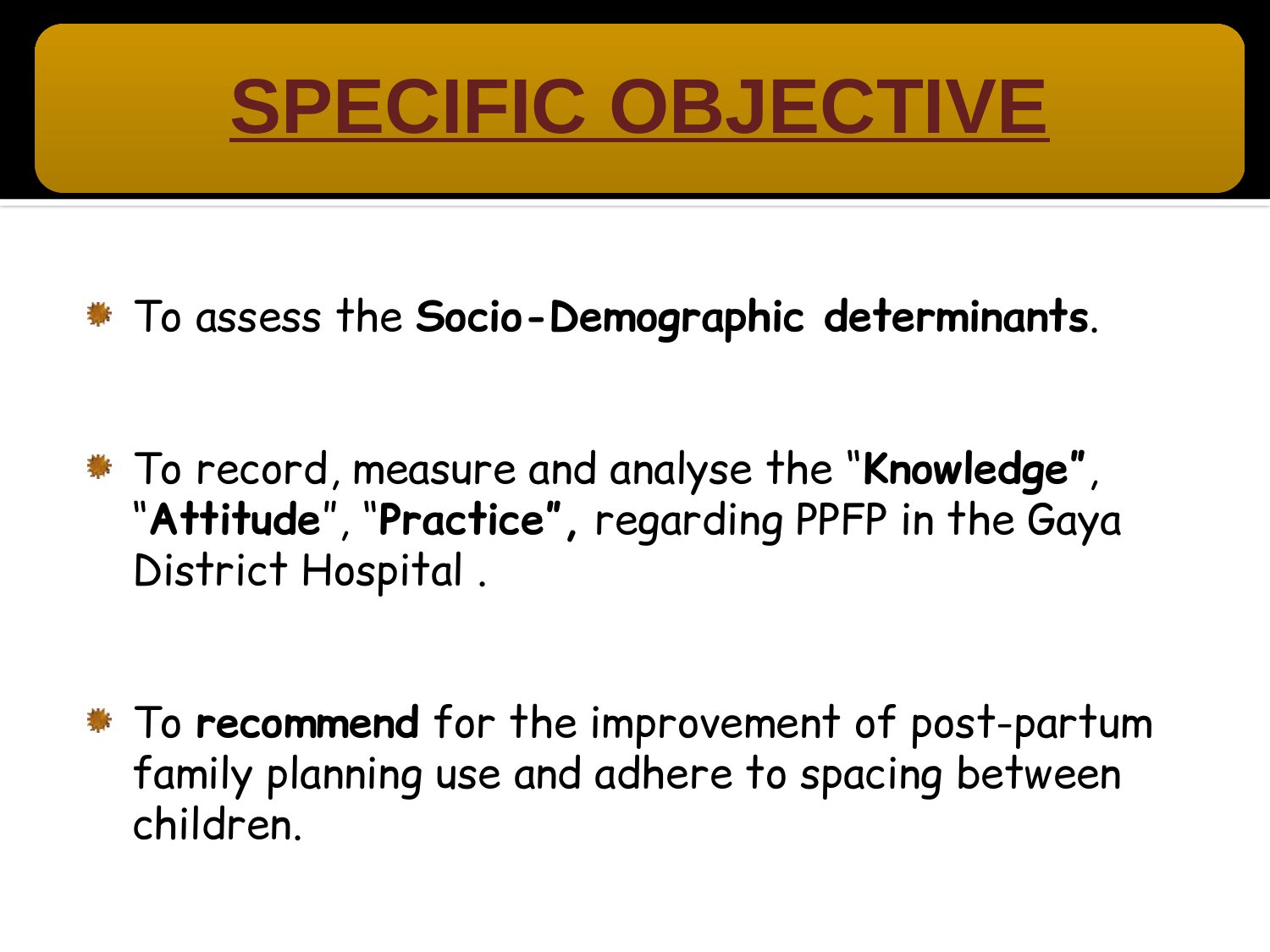

SPECIFIC OBJECTIVE
To assess the Socio-Demographic determinants.

To record, measure and analyse the “Knowledge”, “Attitude”, “Practice”, regarding PPFP in the Gaya District Hospital .

To recommend for the improvement of post-partum family planning use and adhere to spacing between children.